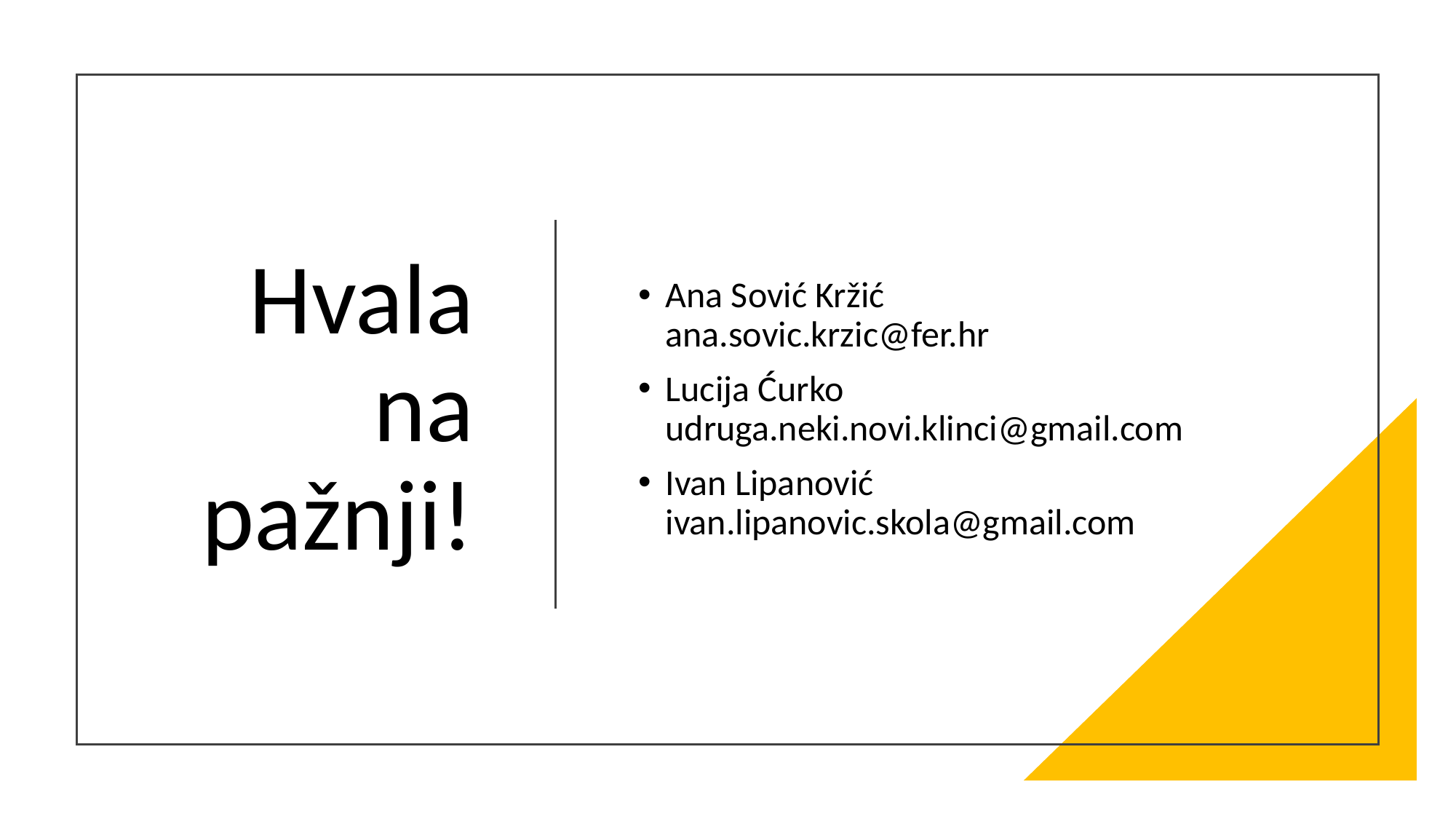

# Hvala na pažnji!
Ana Sović Kržić
ana.sovic.krzic@fer.hr
Lucija Ćurko
udruga.neki.novi.klinci@gmail.com
Ivan Lipanović
ivan.lipanovic.skola@gmail.com